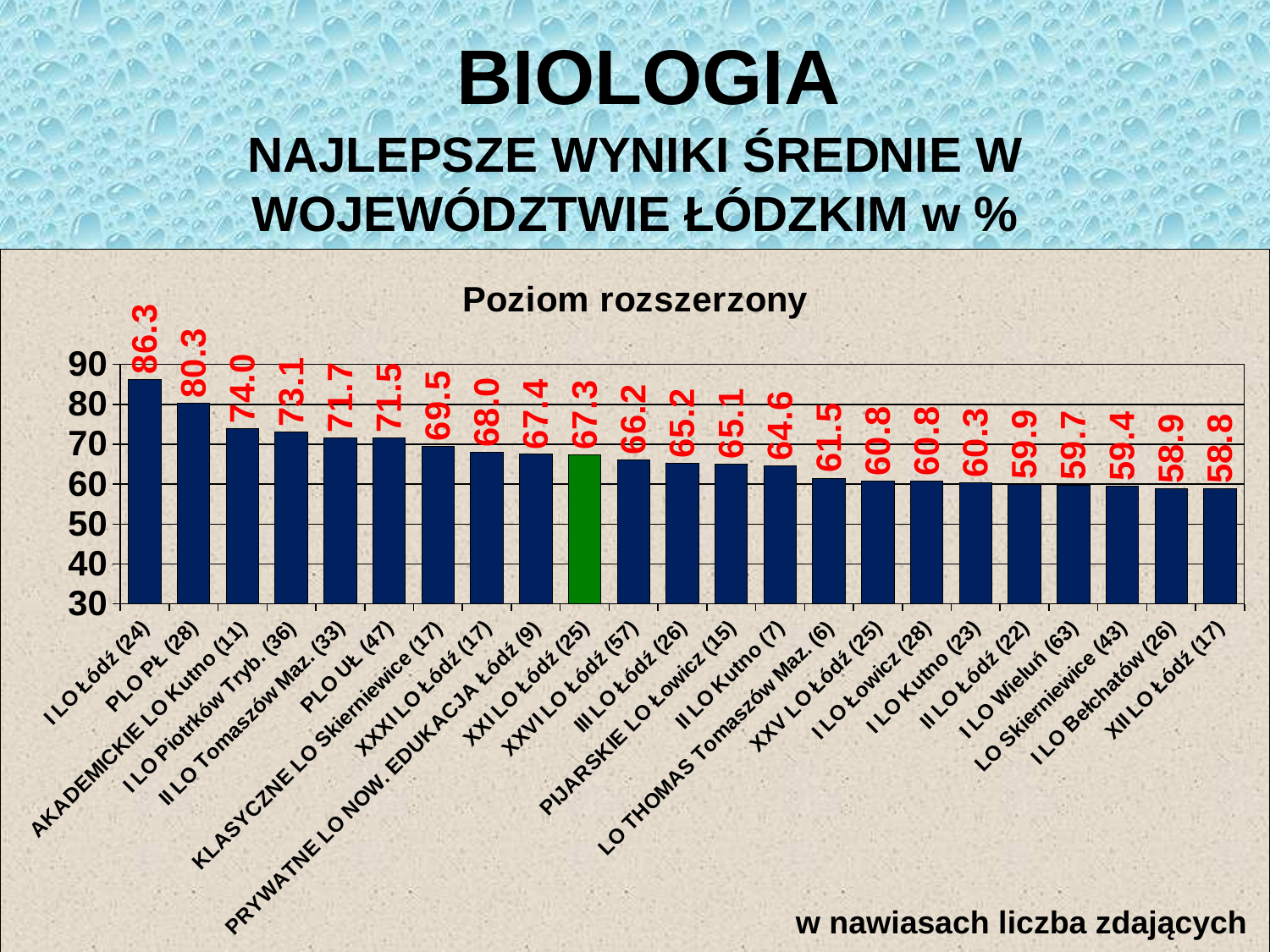

BIOLOGIA
NAJLEPSZE WYNIKI ŚREDNIE W WOJEWÓDZTWIE ŁÓDZKIM w %

### Chart: Poziom rozszerzony

| Category |  |
|---|---|
| I LO Łódź (24) | 86.29166666666667 |
| PLO PŁ (28) | 80.32142857142857 |
| AKADEMICKIE LO Kutno (11) | 74.0 |
| I LO Piotrków Tryb. (36) | 73.11111111111111 |
| II LO Tomaszów Maz. (33) | 71.66666666666667 |
| PLO UŁ (47) | 71.51063829787235 |
| KLASYCZNE LO Skierniewice (17) | 69.52941176470588 |
| XXXI LO Łódź (17) | 67.95238095238095 |
| PRYWATNE LO NOW. EDUKACJA Łódź (9) | 67.44444444444444 |
| XXI LO Łódź (25) | 67.32 |
| XXVI LO Łódź (57) | 66.17543859649123 |
| III LO Łódź (26) | 65.23076923076923 |
| PIJARSKIE LO Łowicz (15) | 65.06666666666666 |
| II LO Kutno (7) | 64.57142857142857 |
| LO THOMAS Tomaszów Maz. (6) | 61.5 |
| XXV LO Łódź (25) | 60.76 |
| I LO Łowicz (28) | 60.75 |
| I LO Kutno (23) | 60.34782608695652 |
| II LO Łódź (22) | 59.86363636363637 |
| I LO Wieluń (63) | 59.682539682539684 |
| LO Skierniewice (43) | 59.44186046511628 |
| I LO Bełchatów (26) | 58.88461538461539 |
| XII LO Łódź (17) | 58.76470588235294 |
w nawiasach liczba zdających